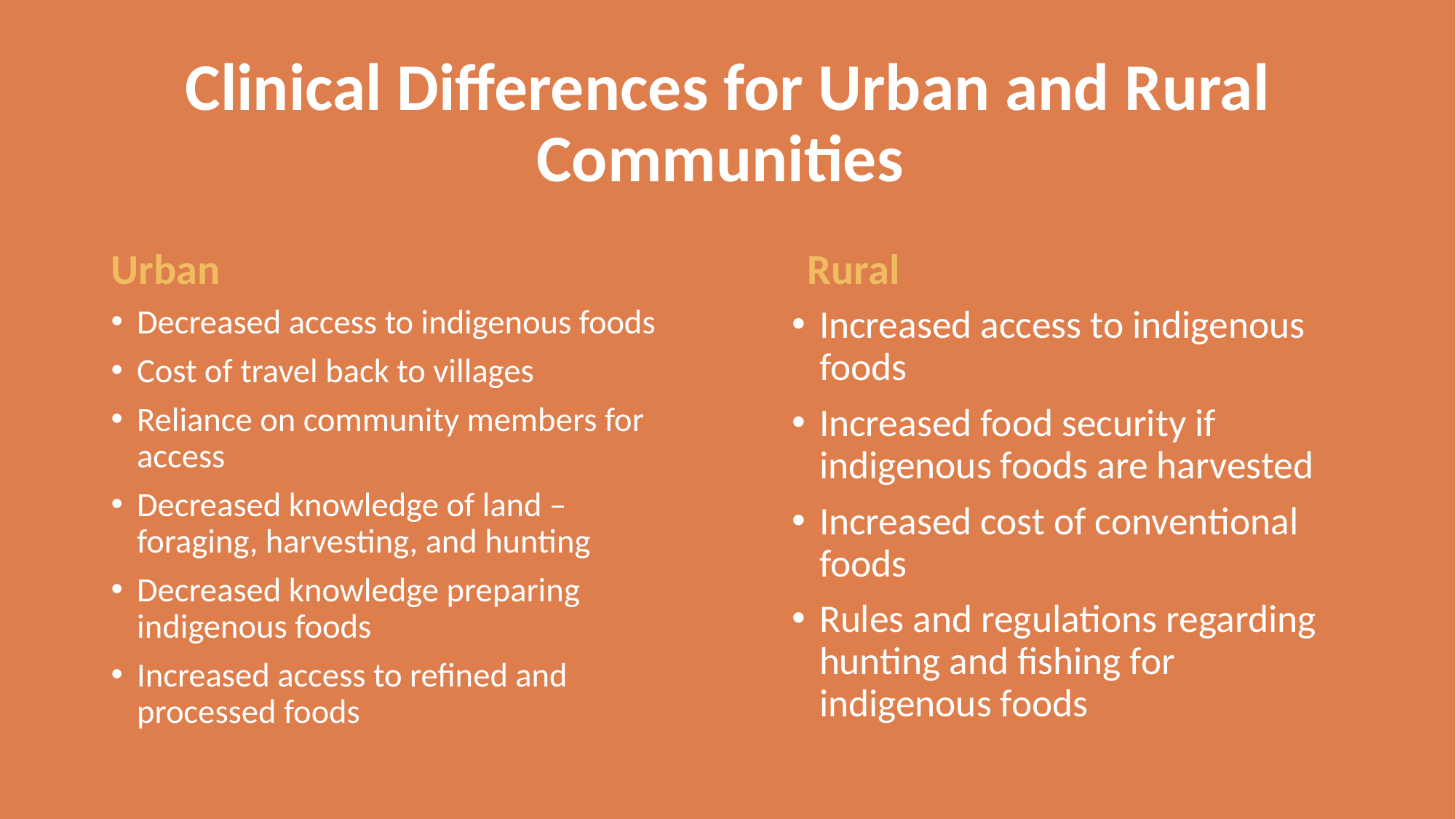

# Clinical Differences for Urban and Rural Communities
Rural
Urban
Decreased access to indigenous foods
Cost of travel back to villages
Reliance on community members for access
Decreased knowledge of land – foraging, harvesting, and hunting
Decreased knowledge preparing indigenous foods
Increased access to refined and processed foods
Increased access to indigenous foods
Increased food security if indigenous foods are harvested
Increased cost of conventional foods
Rules and regulations regarding hunting and fishing for indigenous foods